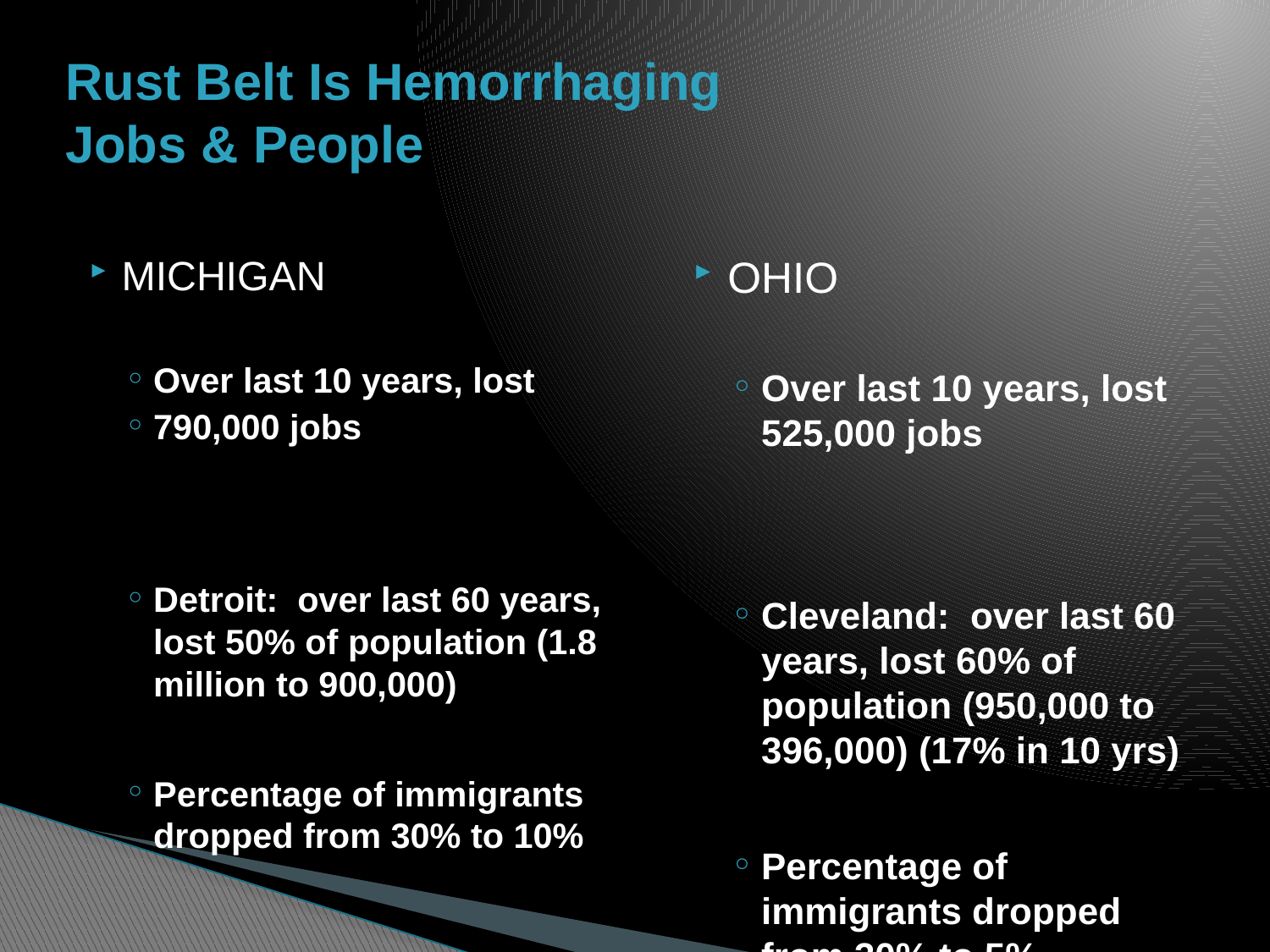

# Rust Belt Is Hemorrhaging Jobs & People
MICHIGAN

Over last 10 years, lost
790,000 jobs

Detroit:  over last 60 years, lost 50% of population (1.8 million to 900,000)

Percentage of immigrants dropped from 30% to 10%
OHIO

Over last 10 years, lost 525,000 jobs

Cleveland:  over last 60 years, lost 60% of population (950,000 to 396,000) (17% in 10 yrs)

Percentage of immigrants dropped from 30% to 5%